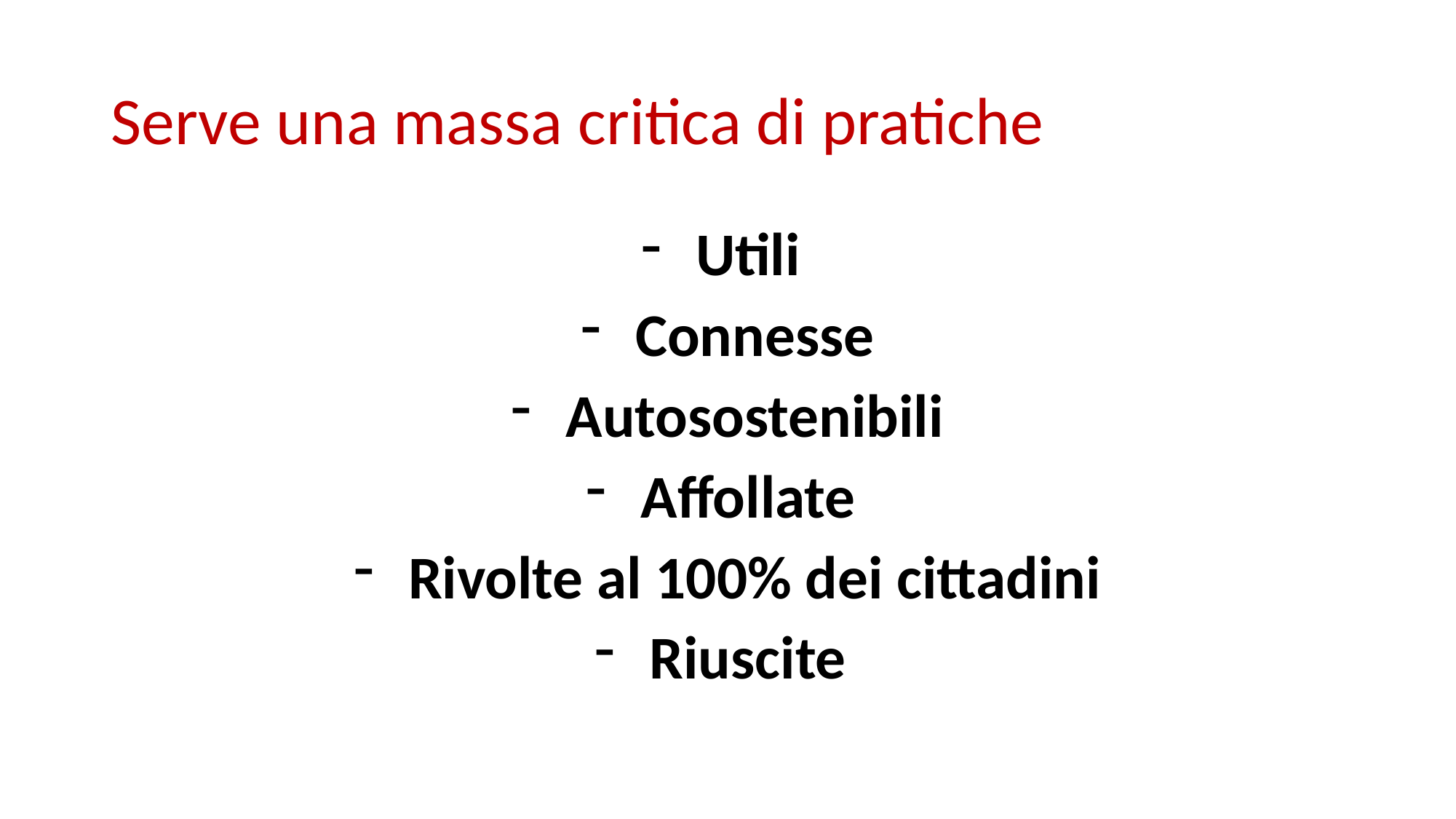

# Serve una massa critica di pratiche
Utili
Connesse
Autosostenibili
Affollate
Rivolte al 100% dei cittadini
Riuscite